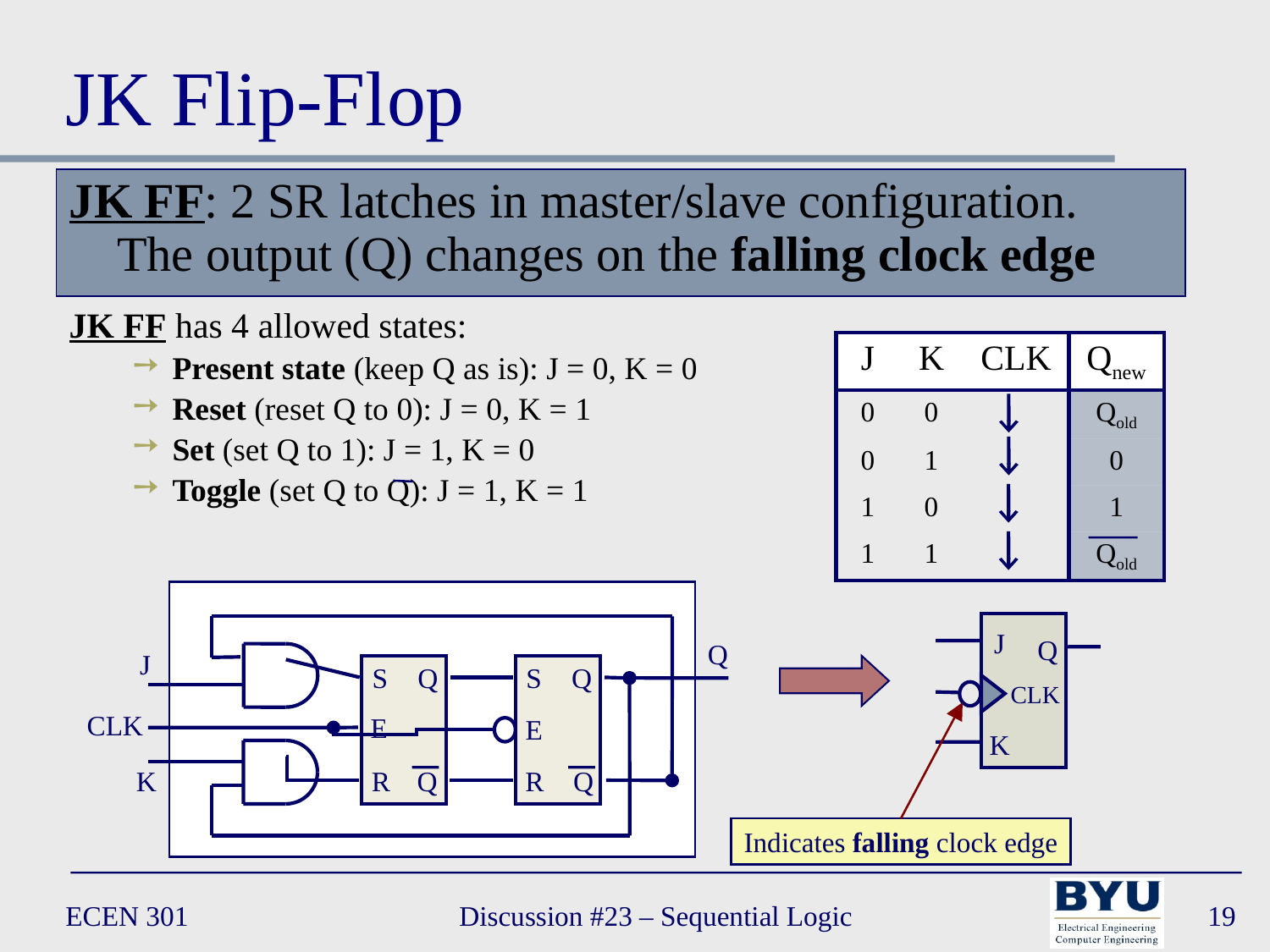

# JK Flip-Flop
JK FF: 2 SR latches in master/slave configuration.  The output (Q) changes on the falling clock edge
JK FF has 4 allowed states:
Present state (keep Q as is): J = 0, K = 0
Reset (reset Q to 0): J = 0, K = 1
Set (set Q to 1): J = 1, K = 0
Toggle (set Q to Q): J = 1, K = 1
| J | K | CLK | Qnew |
| --- | --- | --- | --- |
| 0 | 0 |  | Qold |
| 0 | 1 |  | 0 |
| 1 | 0 |  | 1 |
| 1 | 1 |  | Qold |

J
Q

CLK

K

Q
J

S
Q
S
Q

CLK
E
E

K
R
Q

R
Q

Indicates falling clock edge
ECEN 301
Discussion #23 – Sequential Logic
19